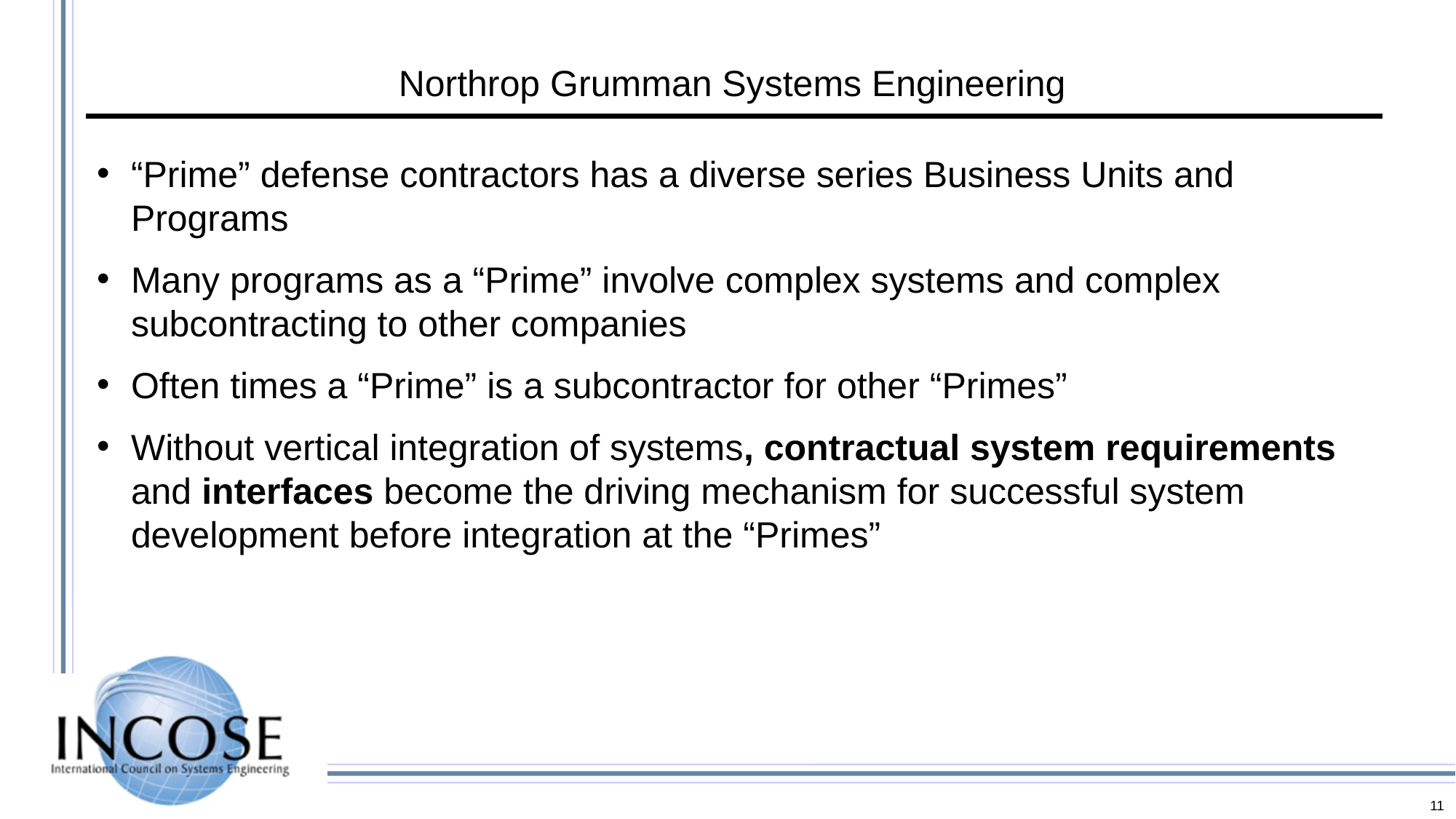

# Northrop Grumman Systems Engineering
“Prime” defense contractors has a diverse series Business Units and Programs
Many programs as a “Prime” involve complex systems and complex subcontracting to other companies
Often times a “Prime” is a subcontractor for other “Primes”
Without vertical integration of systems, contractual system requirements and interfaces become the driving mechanism for successful system development before integration at the “Primes”
11